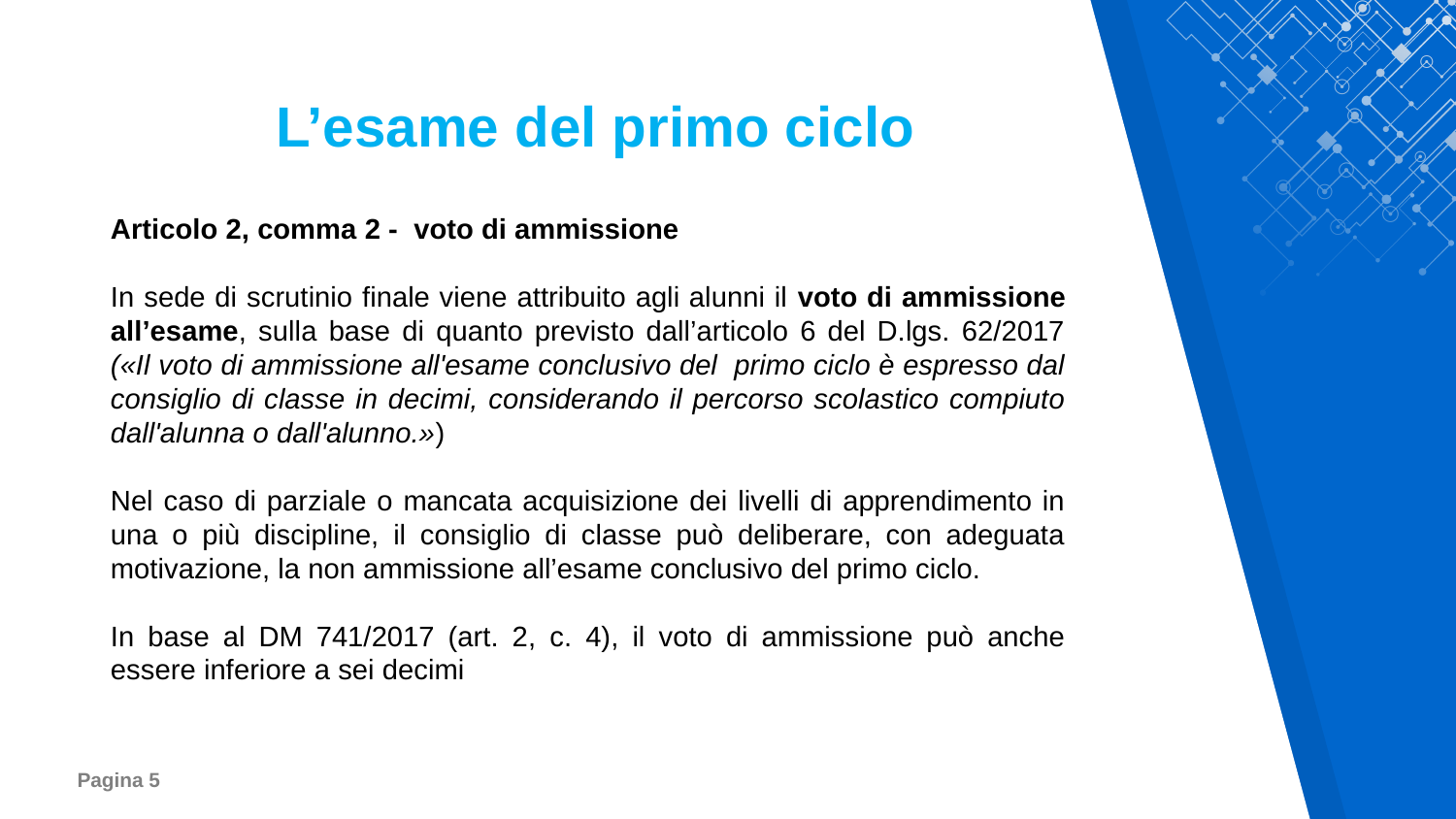

L’esame del primo ciclo
Articolo 2, comma 2 -  voto di ammissione

In sede di scrutinio finale viene attribuito agli alunni il voto di ammissione all’esame, sulla base di quanto previsto dall’articolo 6 del D.lgs. 62/2017 («Il voto di ammissione all'esame conclusivo del  primo ciclo è espresso dal consiglio di classe in decimi, considerando il percorso scolastico compiuto dall'alunna o dall'alunno.»)

Nel caso di parziale o mancata acquisizione dei livelli di apprendimento in una o più discipline, il consiglio di classe può deliberare, con adeguata motivazione, la non ammissione all’esame conclusivo del primo ciclo.

In base al DM 741/2017 (art. 2, c. 4), il voto di ammissione può anche essere inferiore a sei decimi